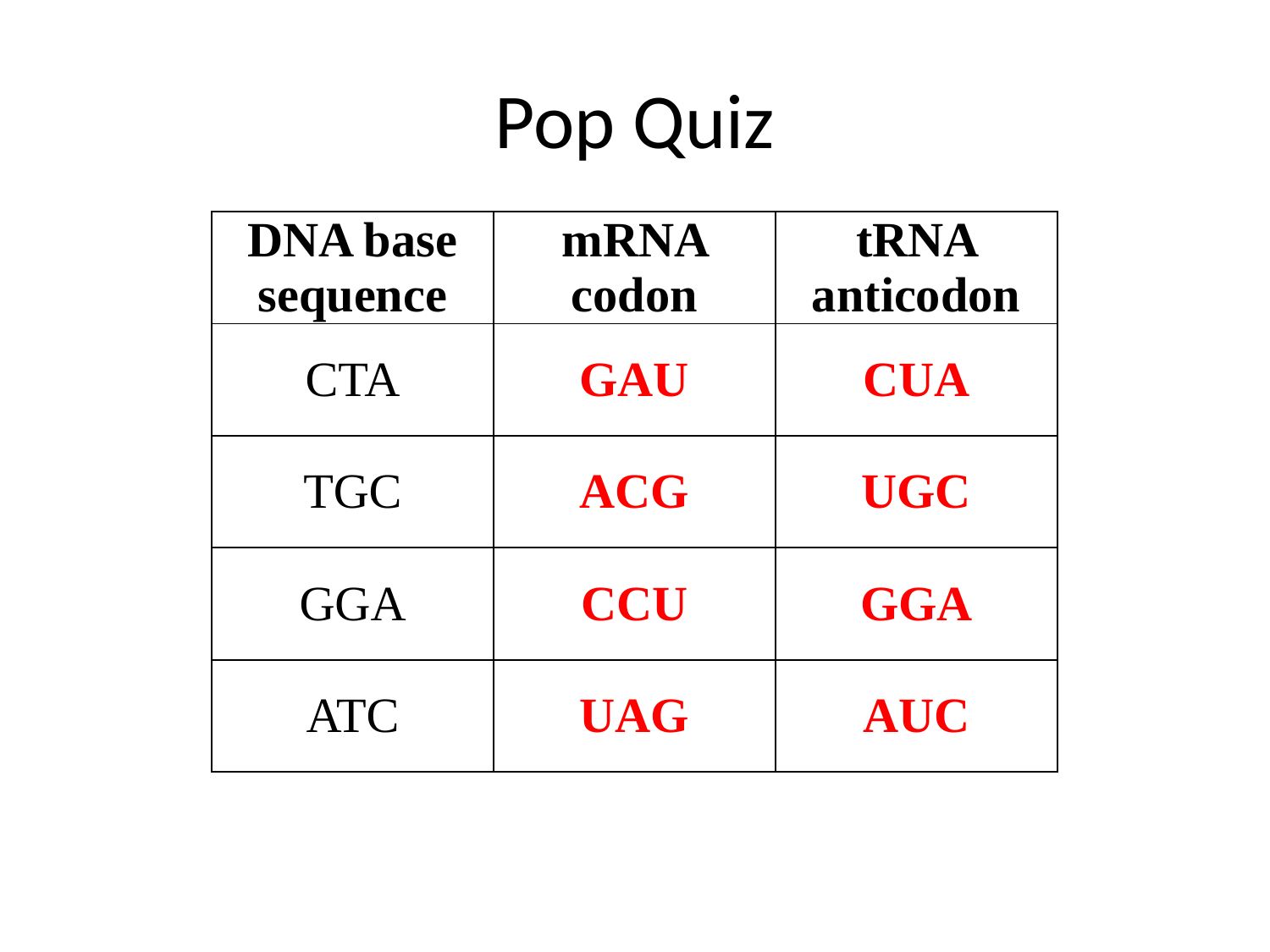

# Pop Quiz
| DNA base sequence | mRNA codon | tRNA anticodon |
| --- | --- | --- |
| CTA | GAU | CUA |
| TGC | ACG | UGC |
| GGA | CCU | GGA |
| ATC | UAG | AUC |